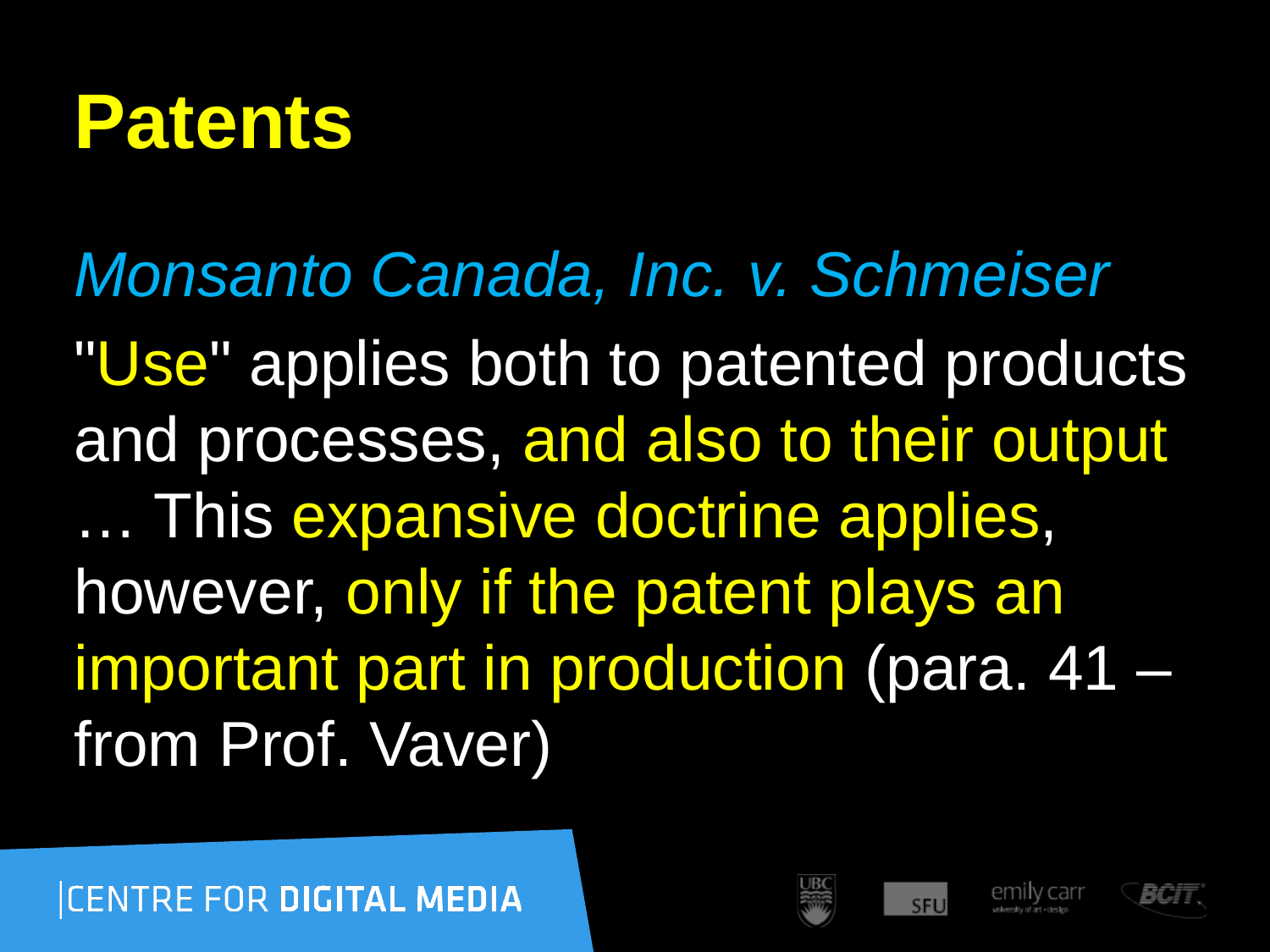

125
# Patents
Monsanto Canada, Inc. v. Schmeiser
"Use" applies both to patented products and processes, and also to their output … This expansive doctrine applies, however, only if the patent plays an important part in production (para. 41 – from Prof. Vaver)